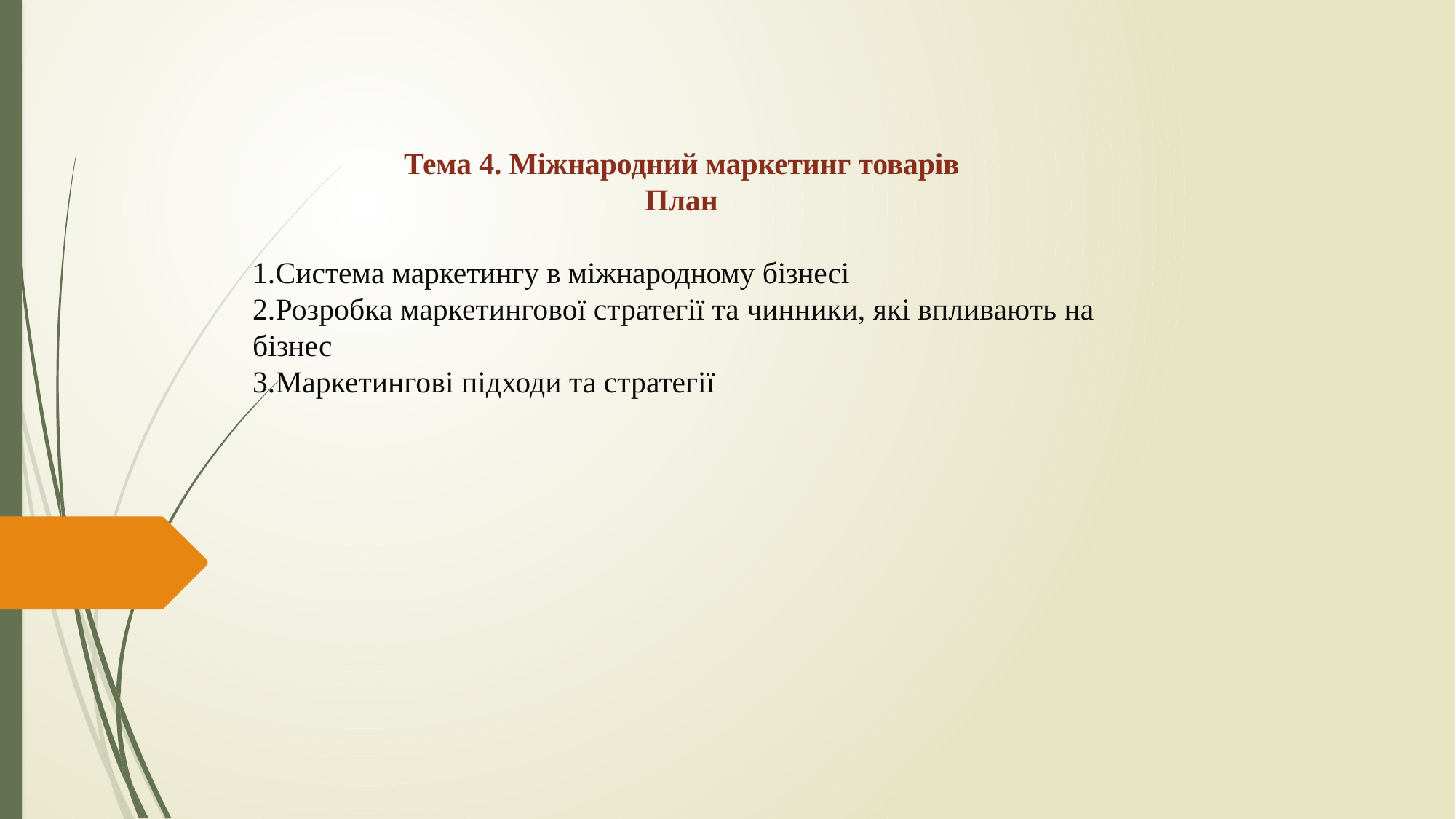

Тема 4. Міжнародний маркетинг товарів
План

Система маркетингу в міжнародному бізнесі
Розробка маркетингової стратегії та чинники, які впливають на бізнес
Маркетингові підходи та стратегії